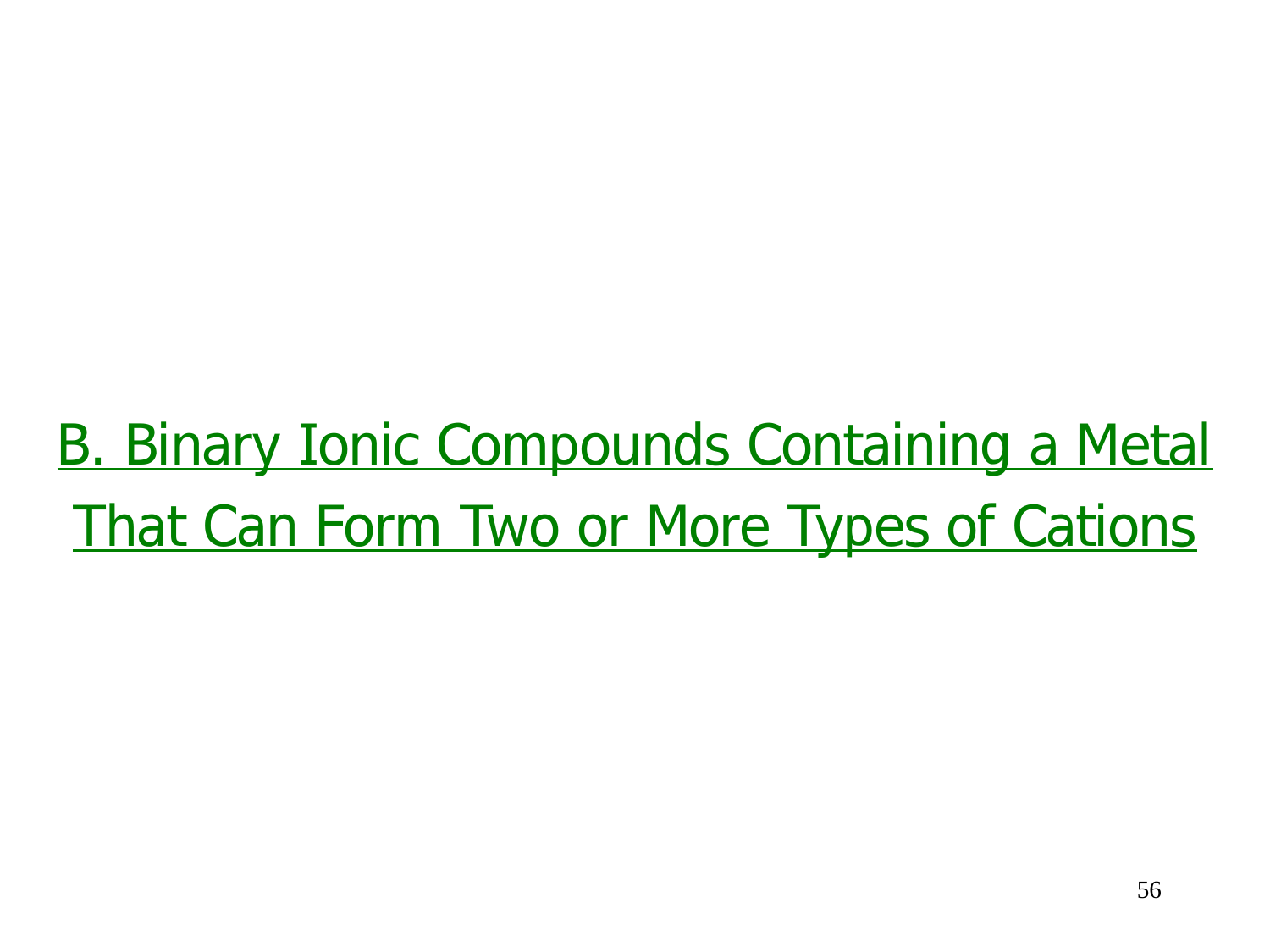

# B. Binary Ionic Compounds Containing a Metal That Can Form Two or More Types of Cations
56